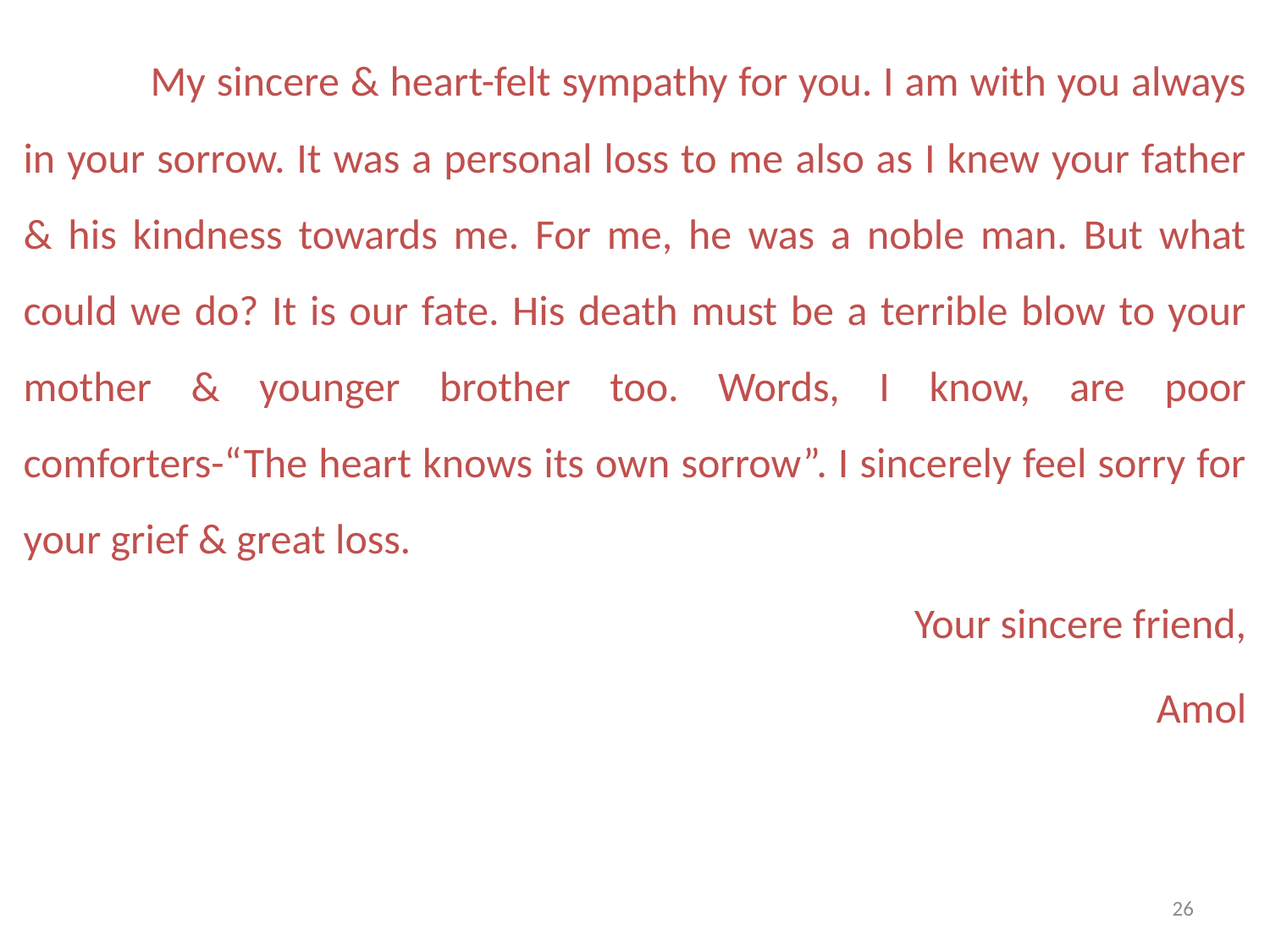

My sincere & heart-felt sympathy for you. I am with you always in your sorrow. It was a personal loss to me also as I knew your father & his kindness towards me. For me, he was a noble man. But what could we do? It is our fate. His death must be a terrible blow to your mother & younger brother too. Words, I know, are poor comforters-“The heart knows its own sorrow”. I sincerely feel sorry for your grief & great loss.
 Your sincere friend,
 Amol

26